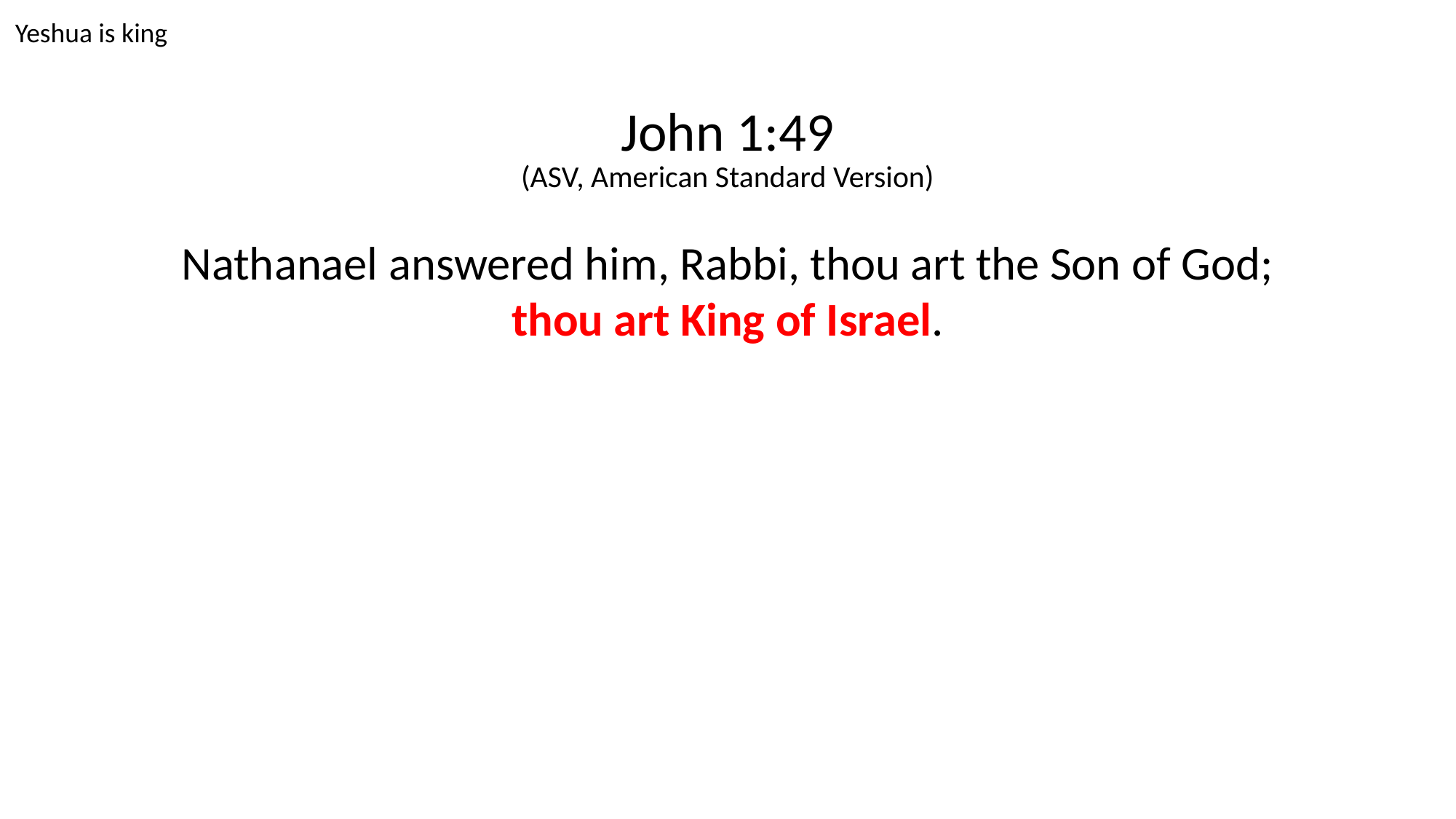

Yeshua is king
John 1:49
(ASV, American Standard Version)
Nathanael answered him, Rabbi, thou art the Son of God; thou art King of Israel.